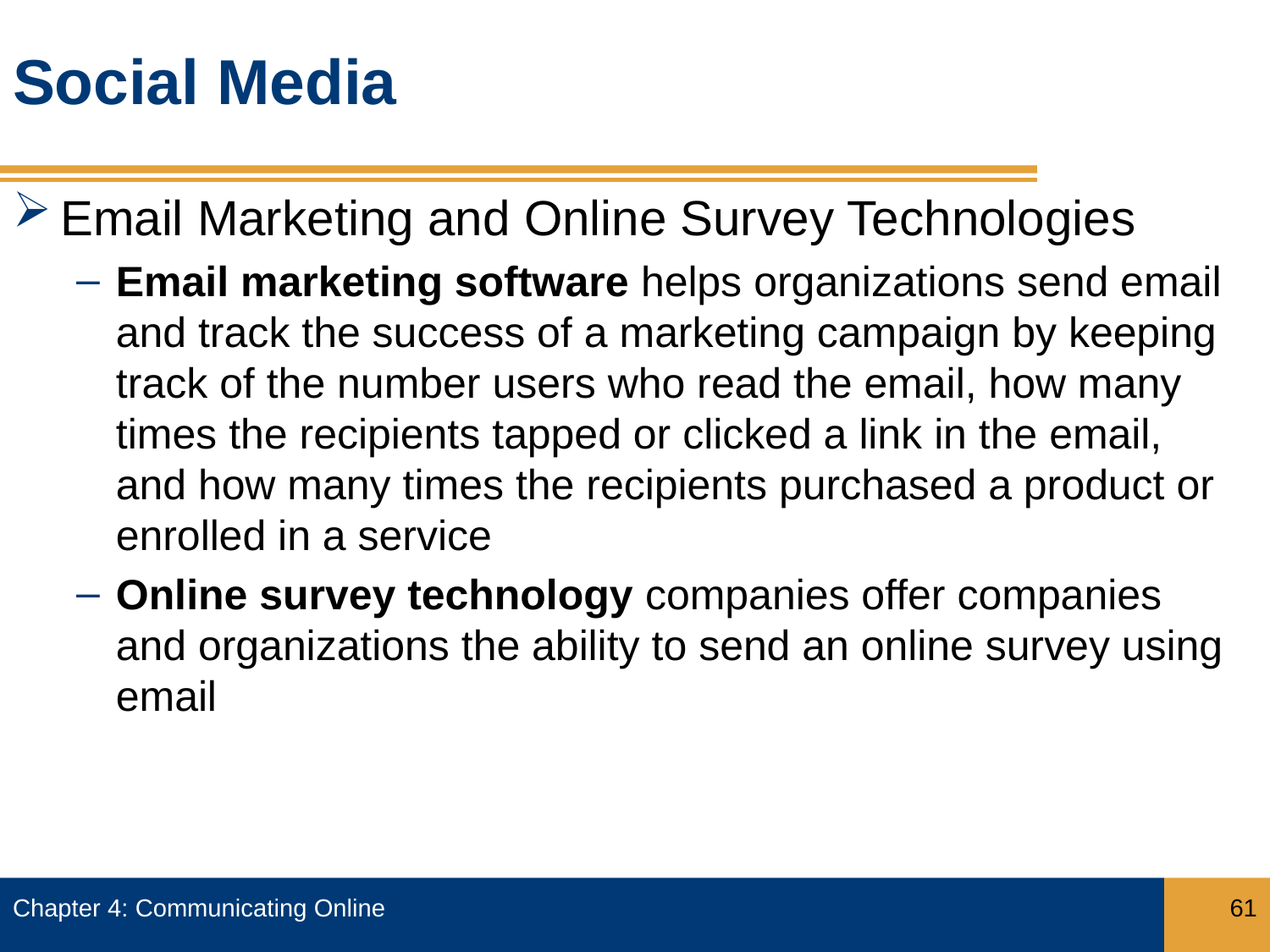

# Social Media
Email Marketing and Online Survey Technologies
Email marketing software helps organizations send email and track the success of a marketing campaign by keeping track of the number users who read the email, how many times the recipients tapped or clicked a link in the email, and how many times the recipients purchased a product or enrolled in a service
Online survey technology companies offer companies and organizations the ability to send an online survey using email
Chapter 4: Communicating Online
61